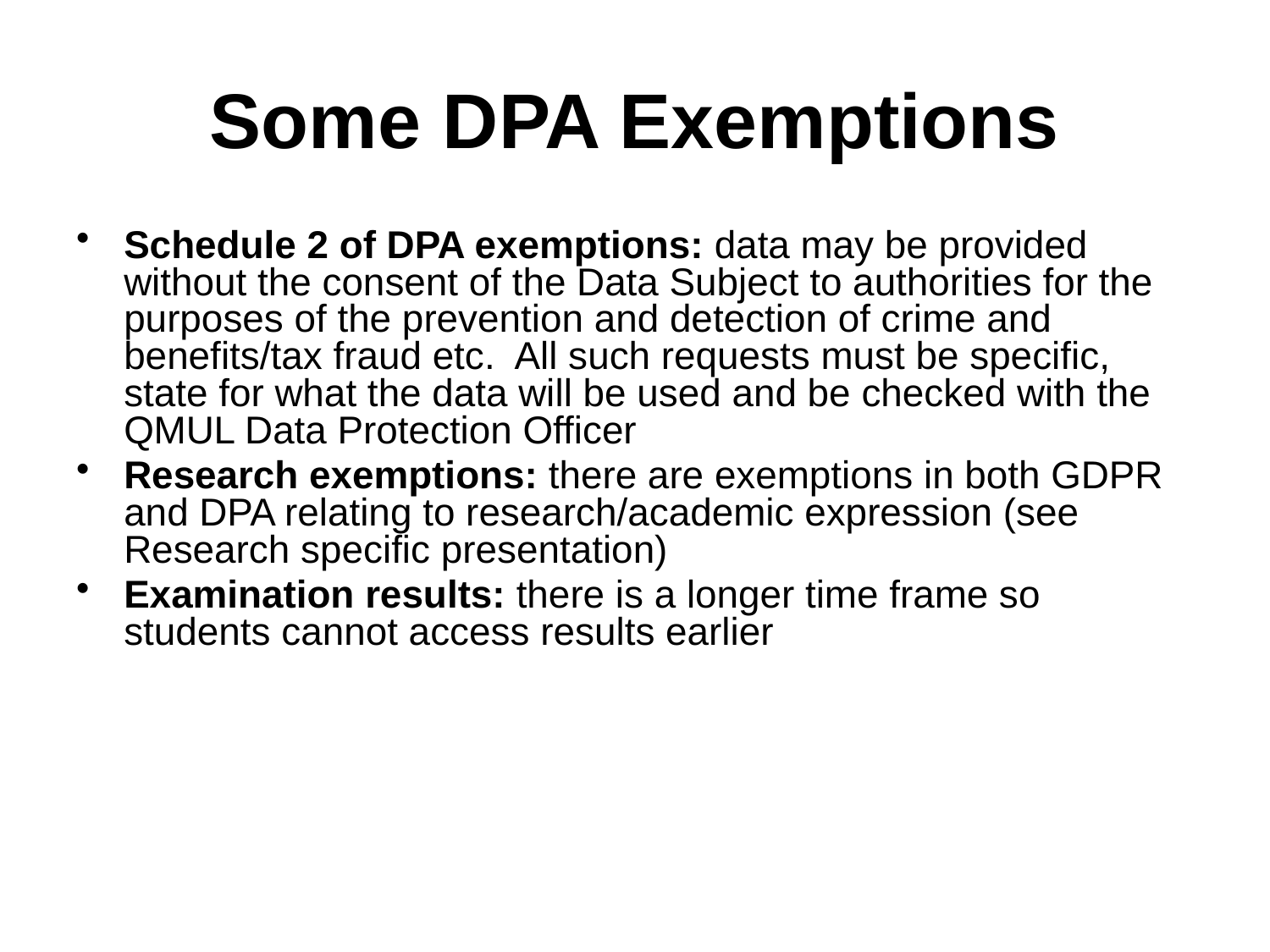

# Some DPA Exemptions
Schedule 2 of DPA exemptions: data may be provided without the consent of the Data Subject to authorities for the purposes of the prevention and detection of crime and benefits/tax fraud etc.  All such requests must be specific, state for what the data will be used and be checked with the QMUL Data Protection Officer
Research exemptions: there are exemptions in both GDPR and DPA relating to research/academic expression (see Research specific presentation)
Examination results: there is a longer time frame so students cannot access results earlier